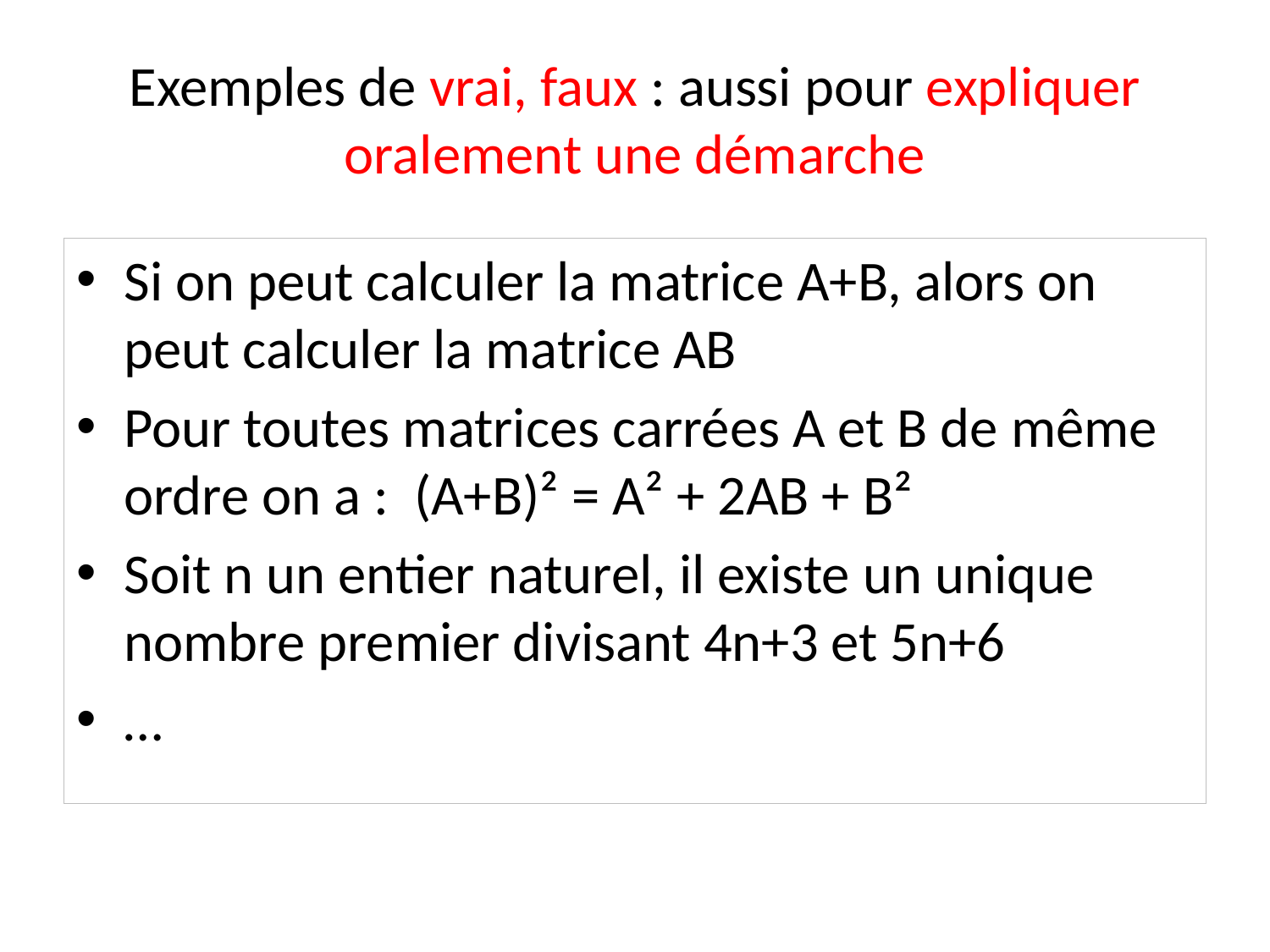

# Exemples de vrai, faux : aussi pour expliquer oralement une démarche
Si on peut calculer la matrice A+B, alors on peut calculer la matrice AB
Pour toutes matrices carrées A et B de même ordre on a :  (A+B)² = A² + 2AB + B²
Soit n un entier naturel, il existe un unique nombre premier divisant 4n+3 et 5n+6
…